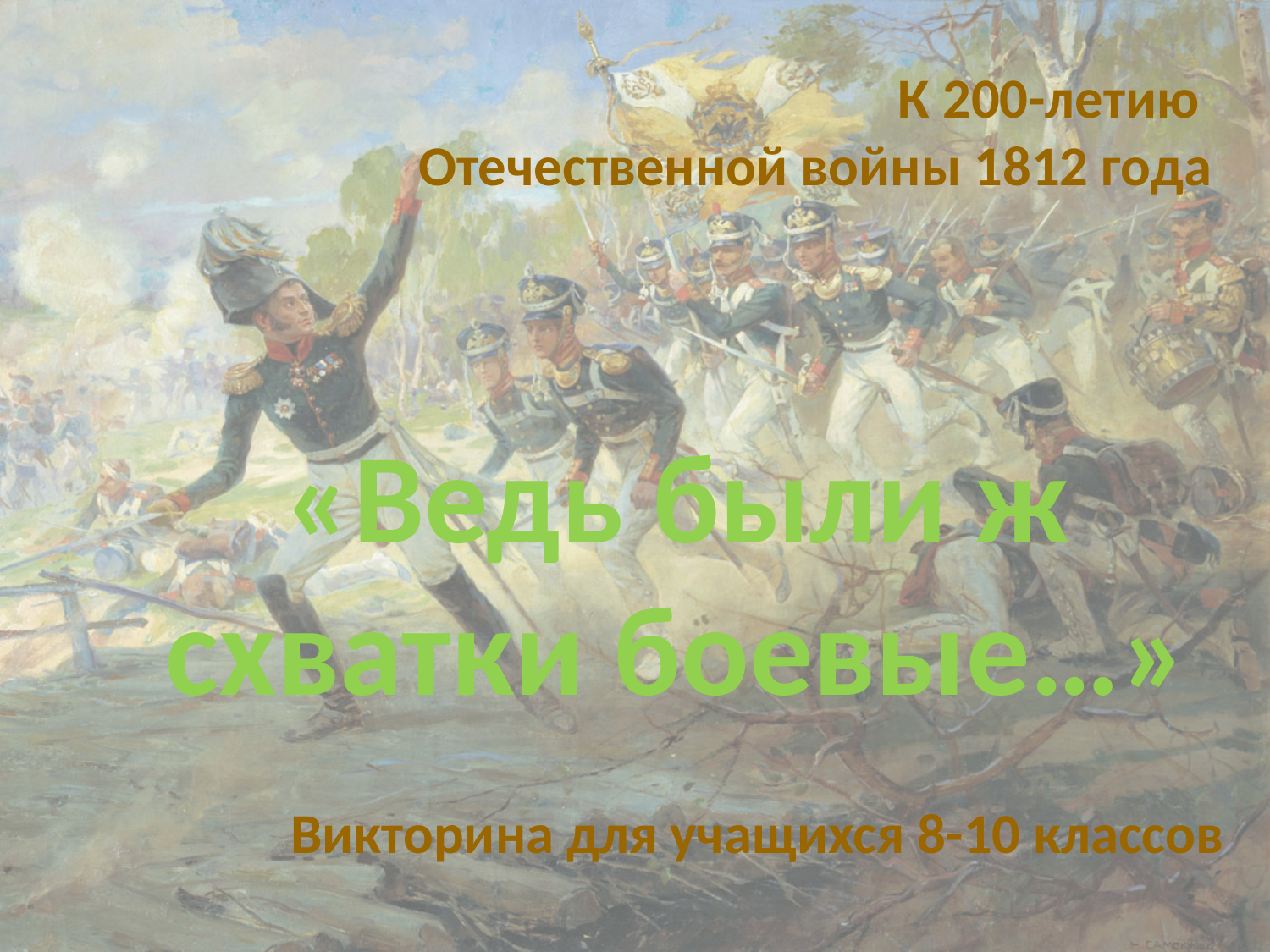

К 200-летию
Отечественной войны 1812 года
# «Ведь были ж схватки боевые…»
Викторина для учащихся 8-10 классов